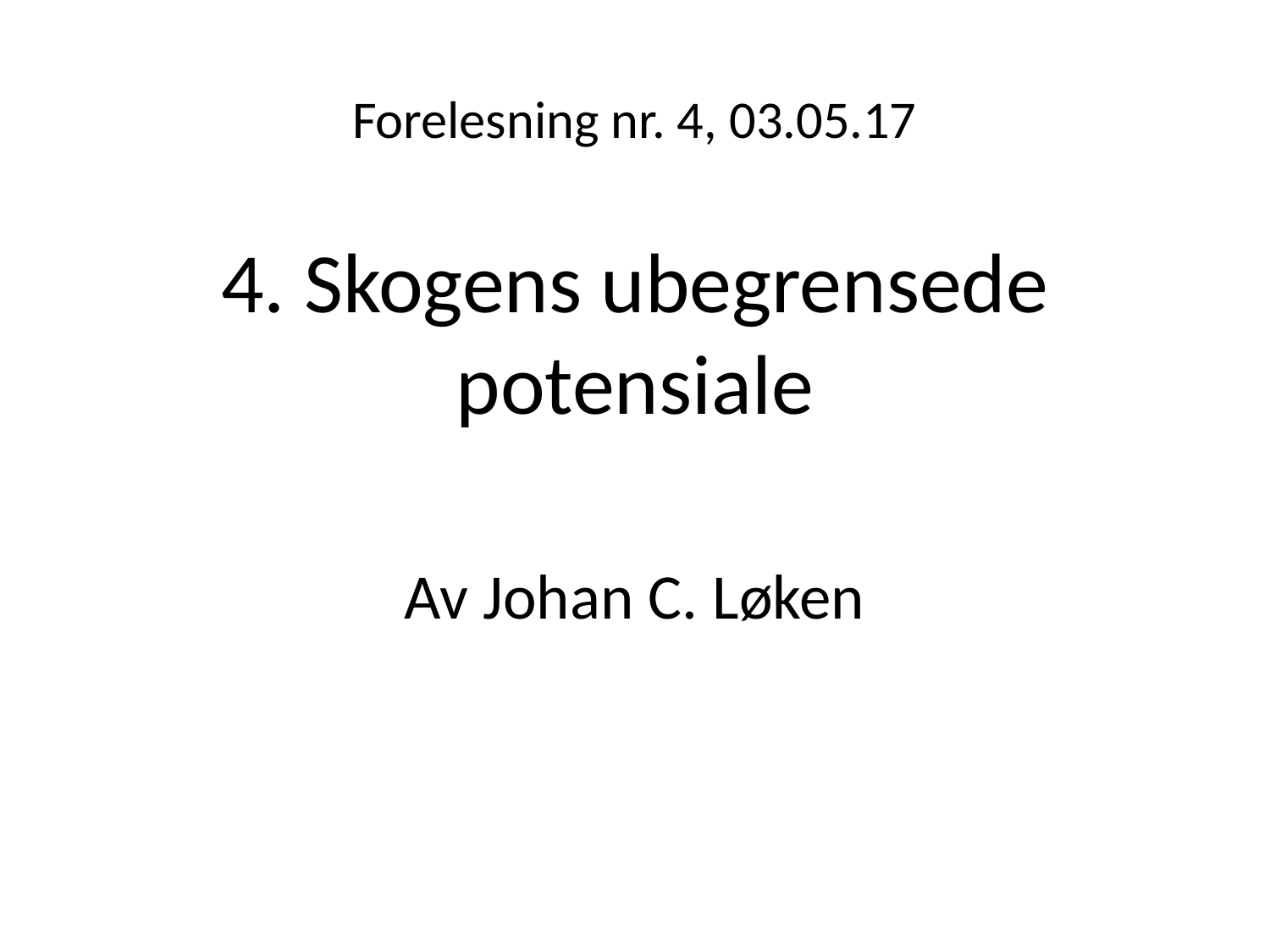

# Forelesning nr. 4, 03.05.17
4. Skogens ubegrensede potensiale

Av Johan C. Løken